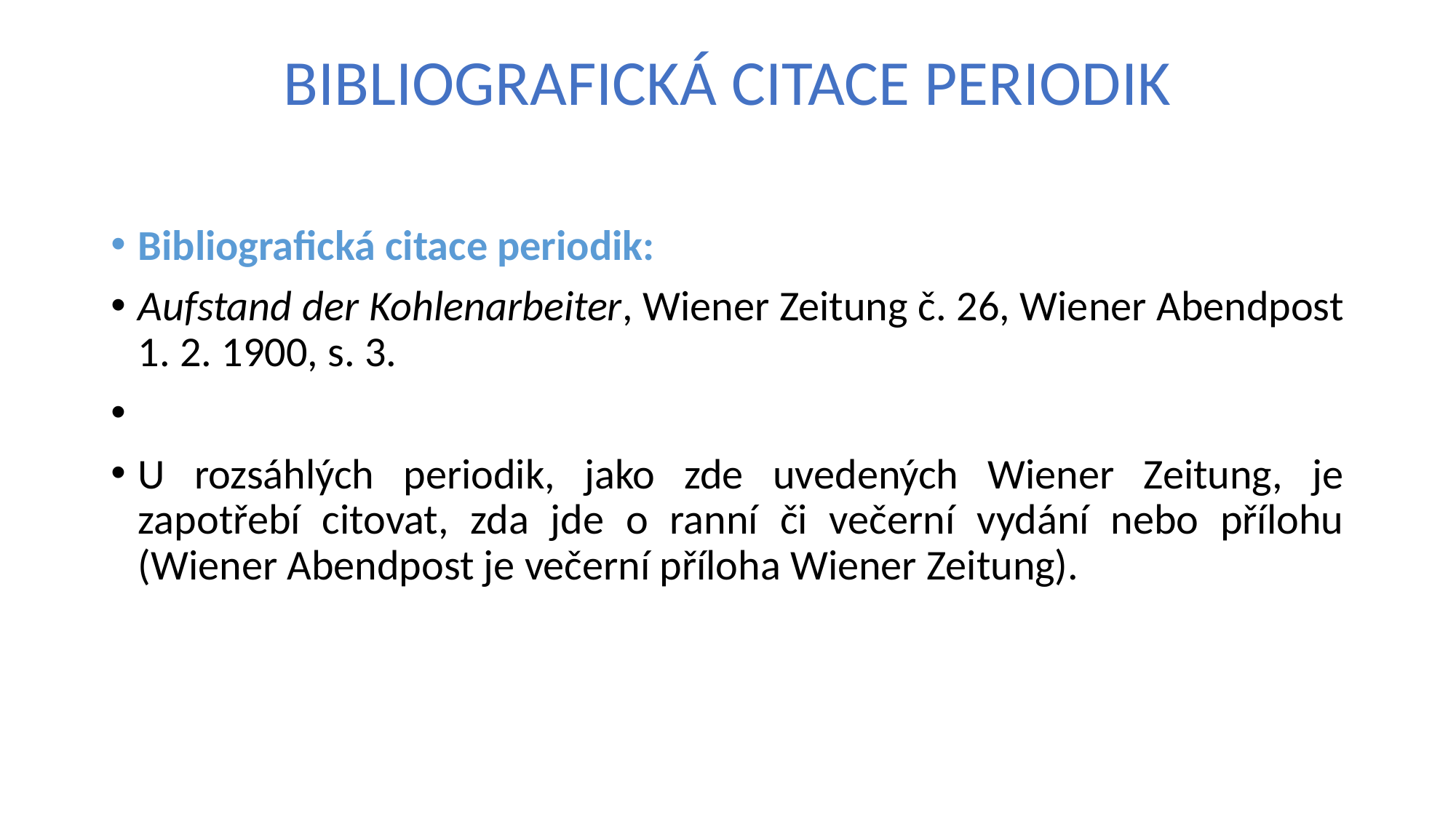

# Bibliografická citace periodik
Bibliografická citace periodik:
Aufstand der Kohlenarbeiter, Wiener Zeitung č. 26, Wiener Abendpost 1. 2. 1900, s. 3.

U rozsáhlých periodik, jako zde uvedených Wiener Zeitung, je zapotřebí citovat, zda jde o ranní či večerní vydání nebo přílohu (Wiener Abendpost je večerní příloha Wiener Zeitung).